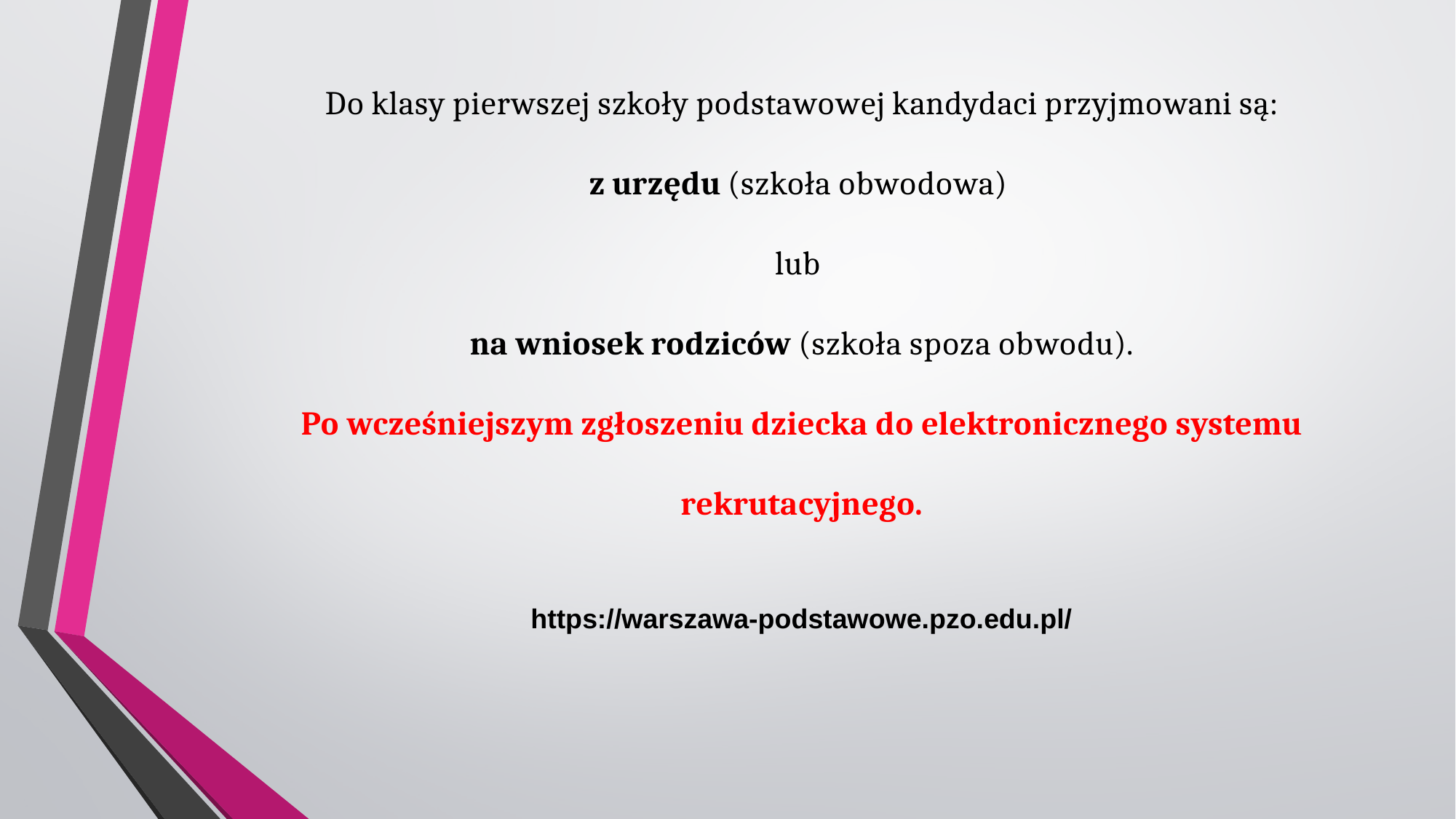

# Do klasy pierwszej szkoły podstawowej kandydaci przyjmowani są: z urzędu (szkoła obwodowa) lub  na wniosek rodziców (szkoła spoza obwodu). Po wcześniejszym zgłoszeniu dziecka do elektronicznego systemu rekrutacyjnego.
https://warszawa-podstawowe.pzo.edu.pl/